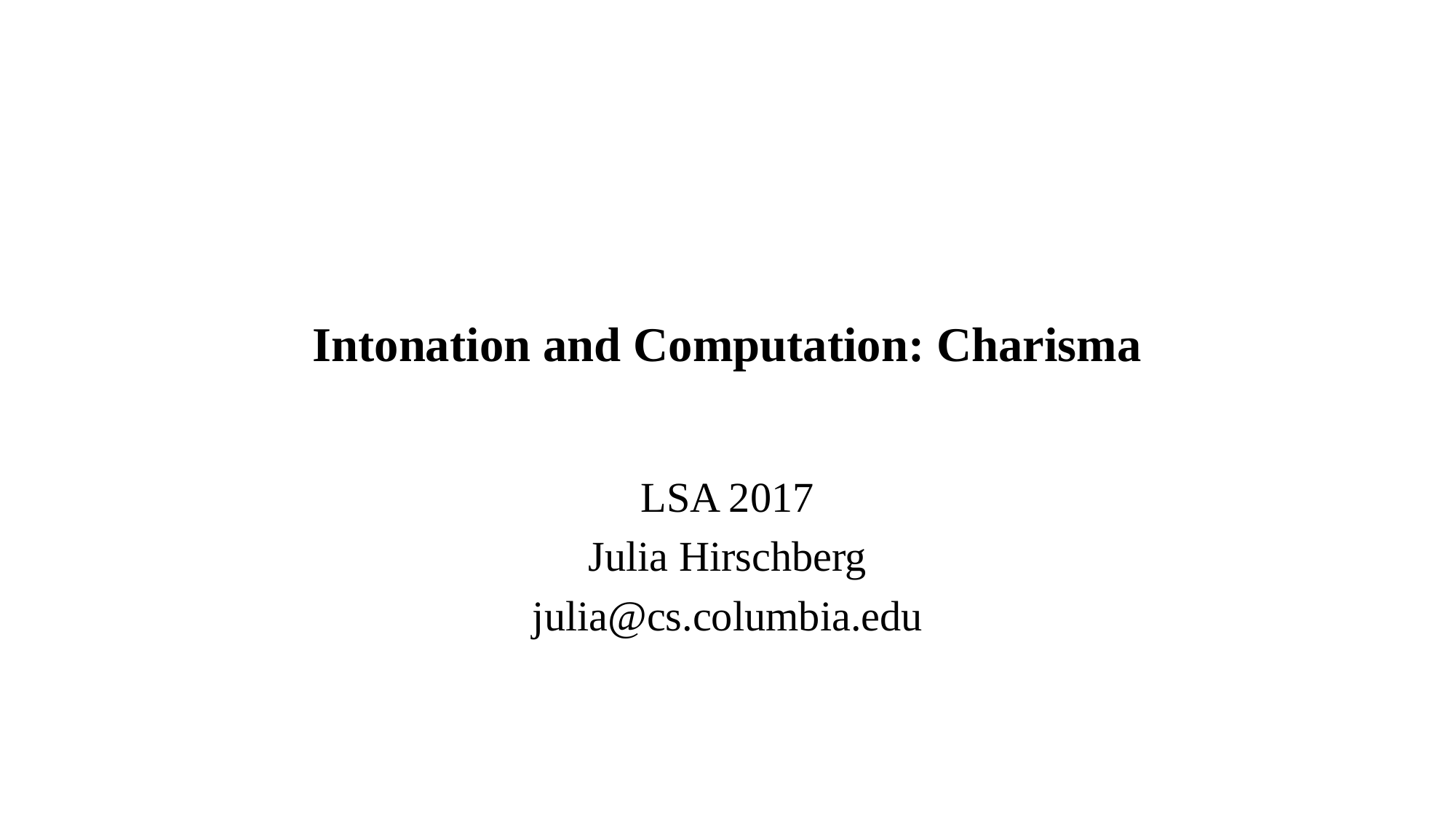

# Intonation and Computation: Charisma
LSA 2017
Julia Hirschberg
julia@cs.columbia.edu